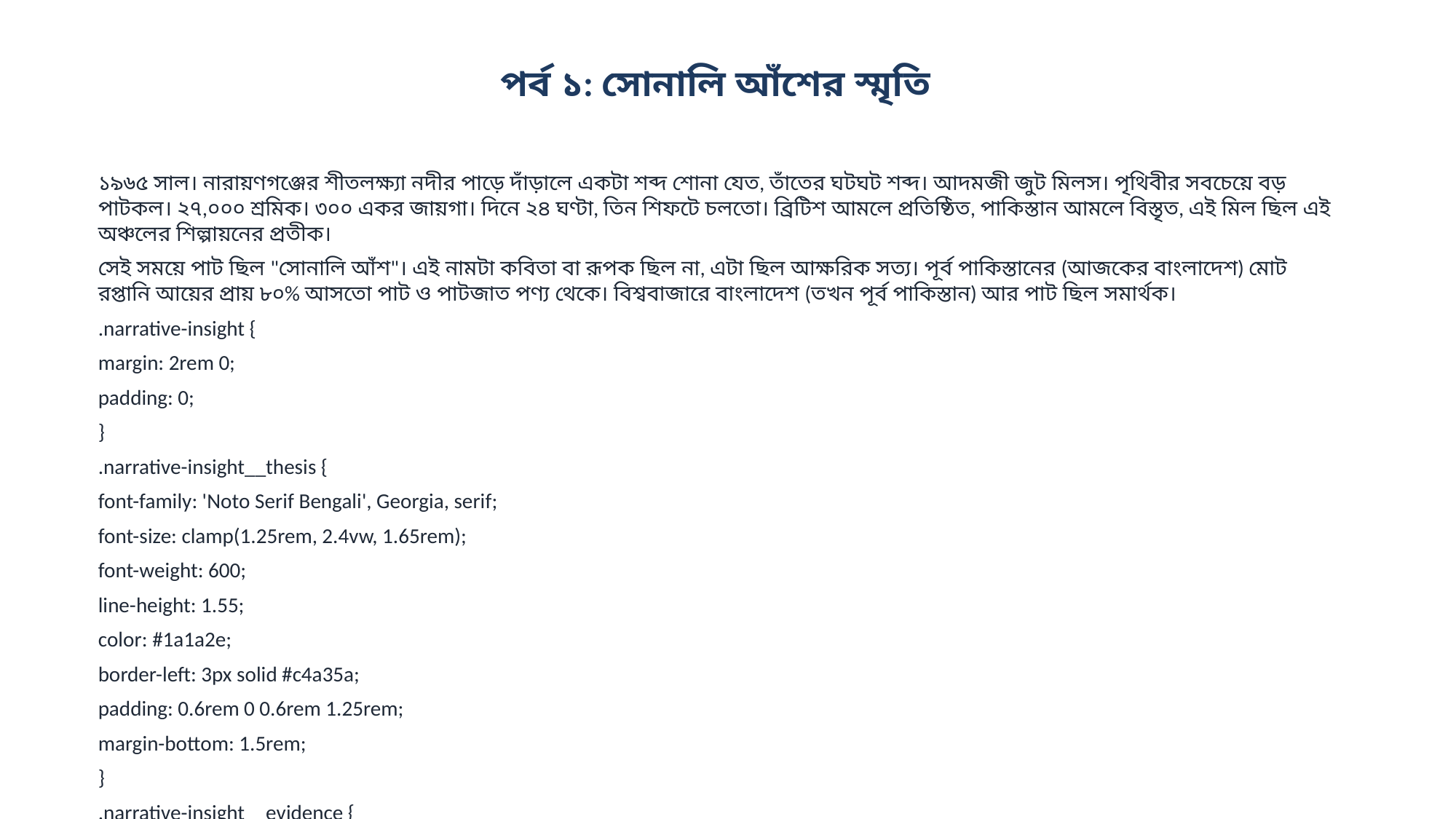

পর্ব ১: সোনালি আঁশের স্মৃতি
১৯৬৫ সাল। নারায়ণগঞ্জের শীতলক্ষ্যা নদীর পাড়ে দাঁড়ালে একটা শব্দ শোনা যেত, তাঁতের ঘটঘট শব্দ। আদমজী জুট মিলস। পৃথিবীর সবচেয়ে বড় পাটকল। ২৭,০০০ শ্রমিক। ৩০০ একর জায়গা। দিনে ২৪ ঘণ্টা, তিন শিফটে চলতো। ব্রিটিশ আমলে প্রতিষ্ঠিত, পাকিস্তান আমলে বিস্তৃত, এই মিল ছিল এই অঞ্চলের শিল্পায়নের প্রতীক।
সেই সময়ে পাট ছিল "সোনালি আঁশ"। এই নামটা কবিতা বা রূপক ছিল না, এটা ছিল আক্ষরিক সত্য। পূর্ব পাকিস্তানের (আজকের বাংলাদেশ) মোট রপ্তানি আয়ের প্রায় ৮০% আসতো পাট ও পাটজাত পণ্য থেকে। বিশ্ববাজারে বাংলাদেশ (তখন পূর্ব পাকিস্তান) আর পাট ছিল সমার্থক।
.narrative-insight {
margin: 2rem 0;
padding: 0;
}
.narrative-insight__thesis {
font-family: 'Noto Serif Bengali', Georgia, serif;
font-size: clamp(1.25rem, 2.4vw, 1.65rem);
font-weight: 600;
line-height: 1.55;
color: #1a1a2e;
border-left: 3px solid #c4a35a;
padding: 0.6rem 0 0.6rem 1.25rem;
margin-bottom: 1.5rem;
}
.narrative-insight__evidence {
display: grid;
grid-template-columns: repeat(3, 1fr);
gap: 0;
border-top: 1px solid #e5e1d8;
border-bottom: 1px solid #e5e1d8;
}
.narrative-insight__point {
padding: 1rem 1.1rem;
border-right: 1px solid #e5e1d8;
}
.narrative-insight__point:last-child {
border-right: none;
}
.narrative-insight__value {
font-family: 'Noto Sans Bengali', system-ui, sans-serif;
font-size: 1.65rem;
font-weight: 800;
color: #1a5276;
line-height: 1.2;
...